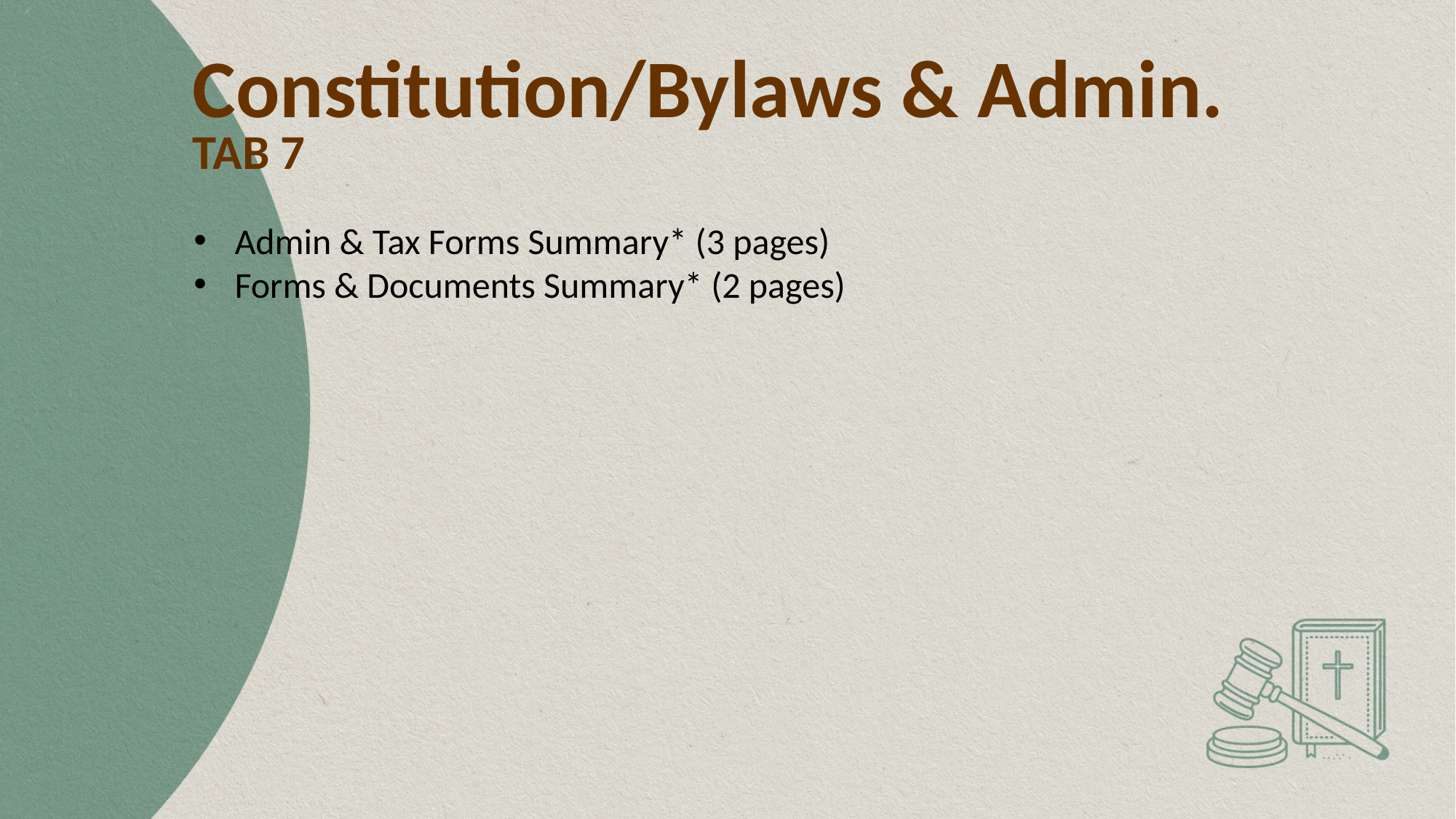

# Constitution/Bylaws & Admin.
TAB 7

Admin & Tax Forms Summary* (3 pages)
Forms & Documents Summary* (2 pages)